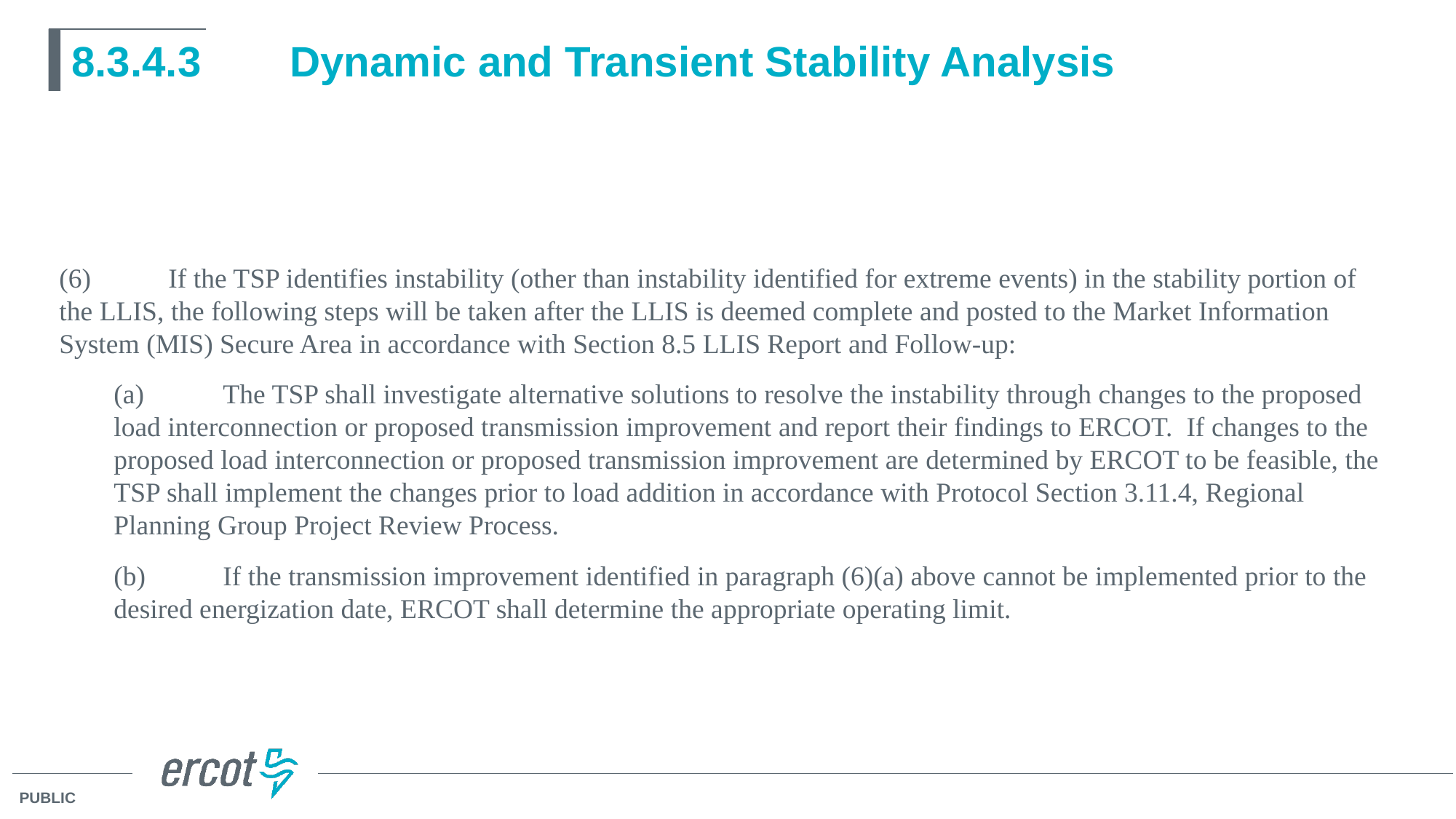

# 8.3.4.3	Dynamic and Transient Stability Analysis
(6)	If the TSP identifies instability (other than instability identified for extreme events) in the stability portion of the LLIS, the following steps will be taken after the LLIS is deemed complete and posted to the Market Information System (MIS) Secure Area in accordance with Section 8.5 LLIS Report and Follow-up:
(a)	The TSP shall investigate alternative solutions to resolve the instability through changes to the proposed load interconnection or proposed transmission improvement and report their findings to ERCOT.  If changes to the proposed load interconnection or proposed transmission improvement are determined by ERCOT to be feasible, the TSP shall implement the changes prior to load addition in accordance with Protocol Section 3.11.4, Regional Planning Group Project Review Process.
(b)	If the transmission improvement identified in paragraph (6)(a) above cannot be implemented prior to the desired energization date, ERCOT shall determine the appropriate operating limit.